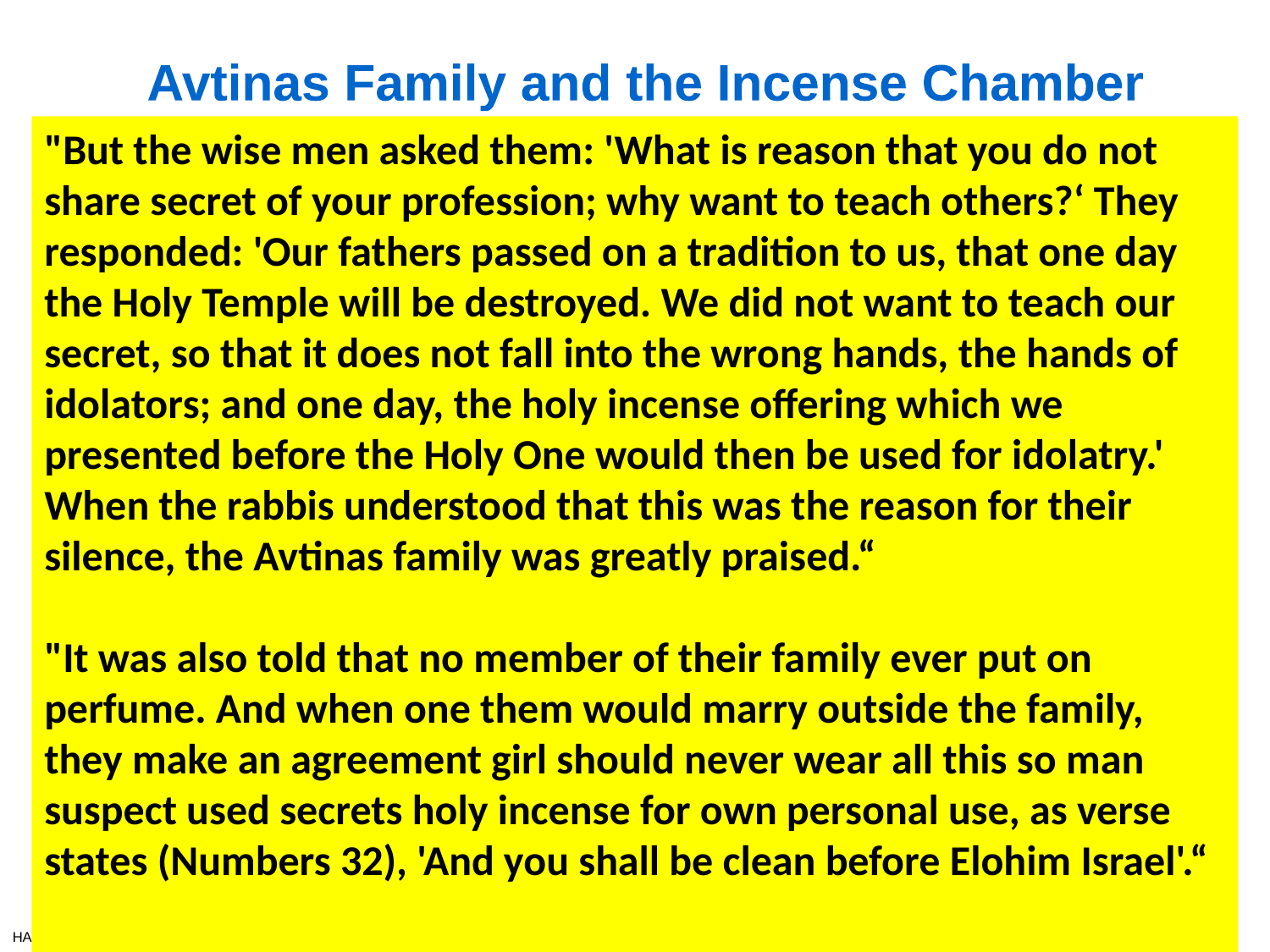

Avtinas Family and the Incense Chamber
"But the wise men asked them: 'What is reason that you do not share secret of your profession; why want to teach others?‘ They responded: 'Our fathers passed on a tradition to us, that one day the Holy Temple will be destroyed. We did not want to teach our secret, so that it does not fall into the wrong hands, the hands of idolators; and one day, the holy incense offering which we presented before the Holy One would then be used for idolatry.' When the rabbis understood that this was the reason for their silence, the Avtinas family was greatly praised.“

"It was also told that no member of their family ever put on perfume. And when one them would marry outside the family, they make an agreement girl should never wear all this so man suspect used secrets holy incense for own personal use, as verse states (Numbers 32), 'And you shall be clean before Elohim Israel'.“

191
HAB/WLB  2008 / www.templeinstitute.org